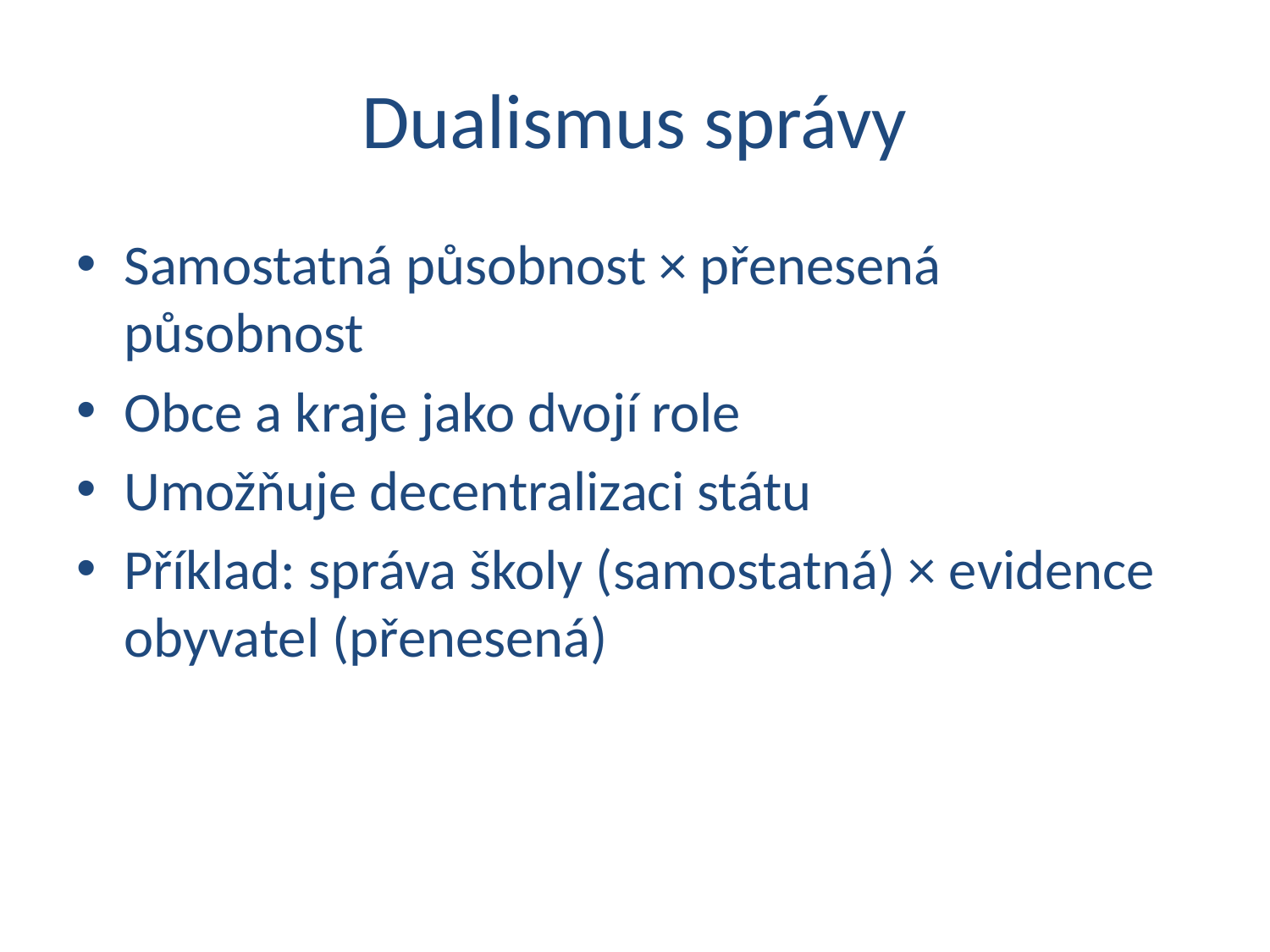

# Dualismus správy
Samostatná působnost × přenesená působnost
Obce a kraje jako dvojí role
Umožňuje decentralizaci státu
Příklad: správa školy (samostatná) × evidence obyvatel (přenesená)